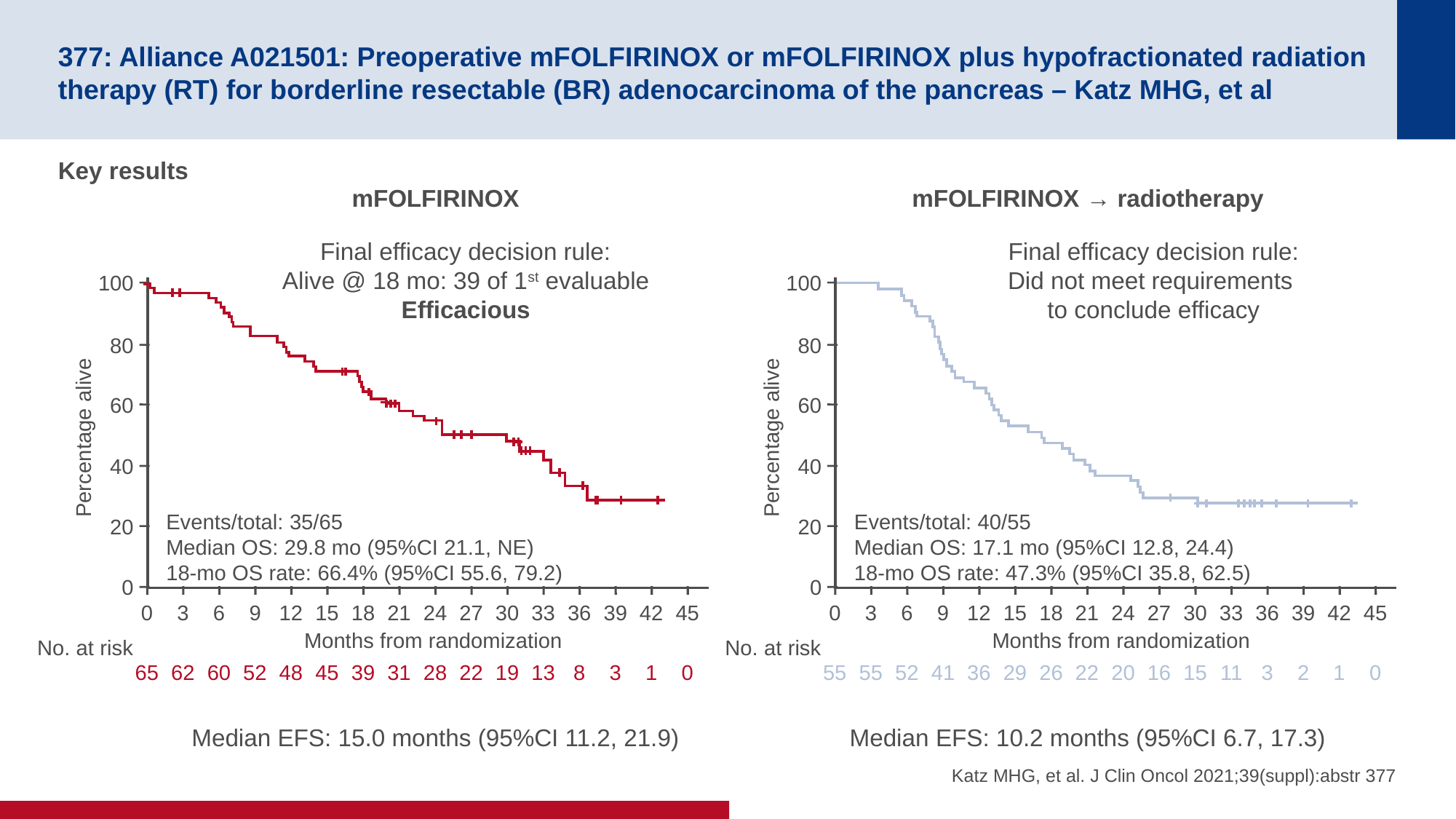

# 377: Alliance A021501: Preoperative mFOLFIRINOX or mFOLFIRINOX plus hypofractionated radiation therapy (RT) for borderline resectable (BR) adenocarcinoma of the pancreas – Katz MHG, et al
Key results
mFOLFIRINOX
mFOLFIRINOX → radiotherapy
Final efficacy decision rule:
Alive @ 18 mo: 39 of 1st evaluable
Efficacious
Final efficacy decision rule:
Did not meet requirements
to conclude efficacy
100

80

60

Percentage alive
40

Events/total: 40/55
Median OS: 17.1 mo (95%CI 12.8, 24.4)
18-mo OS rate: 47.3% (95%CI 35.8, 62.5)
20

0

0
3
6
9
12
15
18
21
24
27
30
33
36
39
42
45

Months from randomization
No. at risk
55
55
52
41
36
29
26
22
20
16
15
11
3
2
1
0
100

80

60

Percentage alive
40

Events/total: 35/65
Median OS: 29.8 mo (95%CI 21.1, NE)
18-mo OS rate: 66.4% (95%CI 55.6, 79.2)
20

0

0
3
6
9
12
15
18
21
24
27
30
33
36
39
42
45

Months from randomization
No. at risk
65
62
60
52
48
45
39
31
28
22
19
13
8
3
1
0
Median EFS: 15.0 months (95%CI 11.2, 21.9)
Median EFS: 10.2 months (95%CI 6.7, 17.3)
Katz MHG, et al. J Clin Oncol 2021;39(suppl):abstr 377